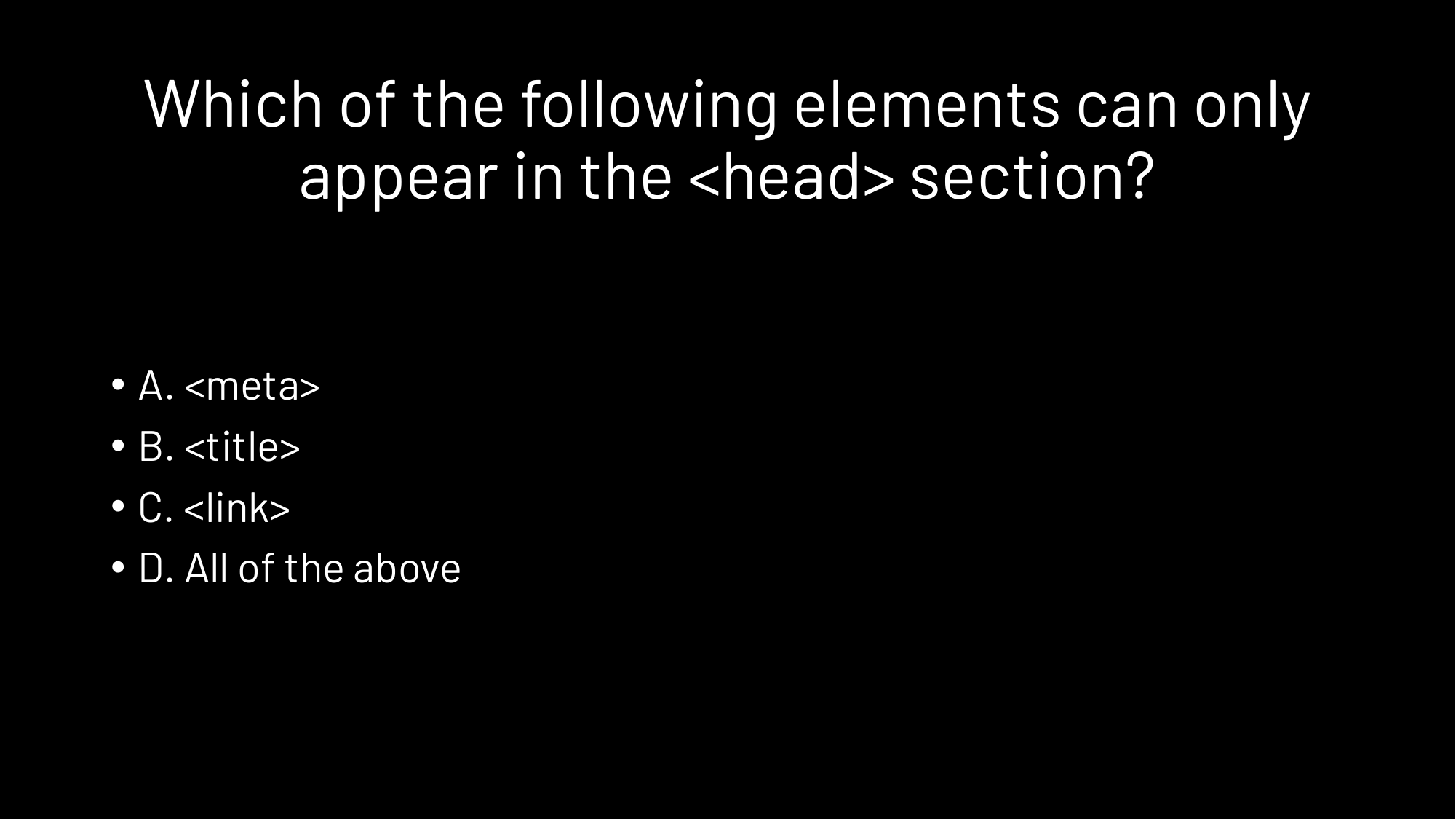

# Which of the following elements can only appear in the <head> section?
A. <meta>
B. <title>
C. <link>
D. All of the above